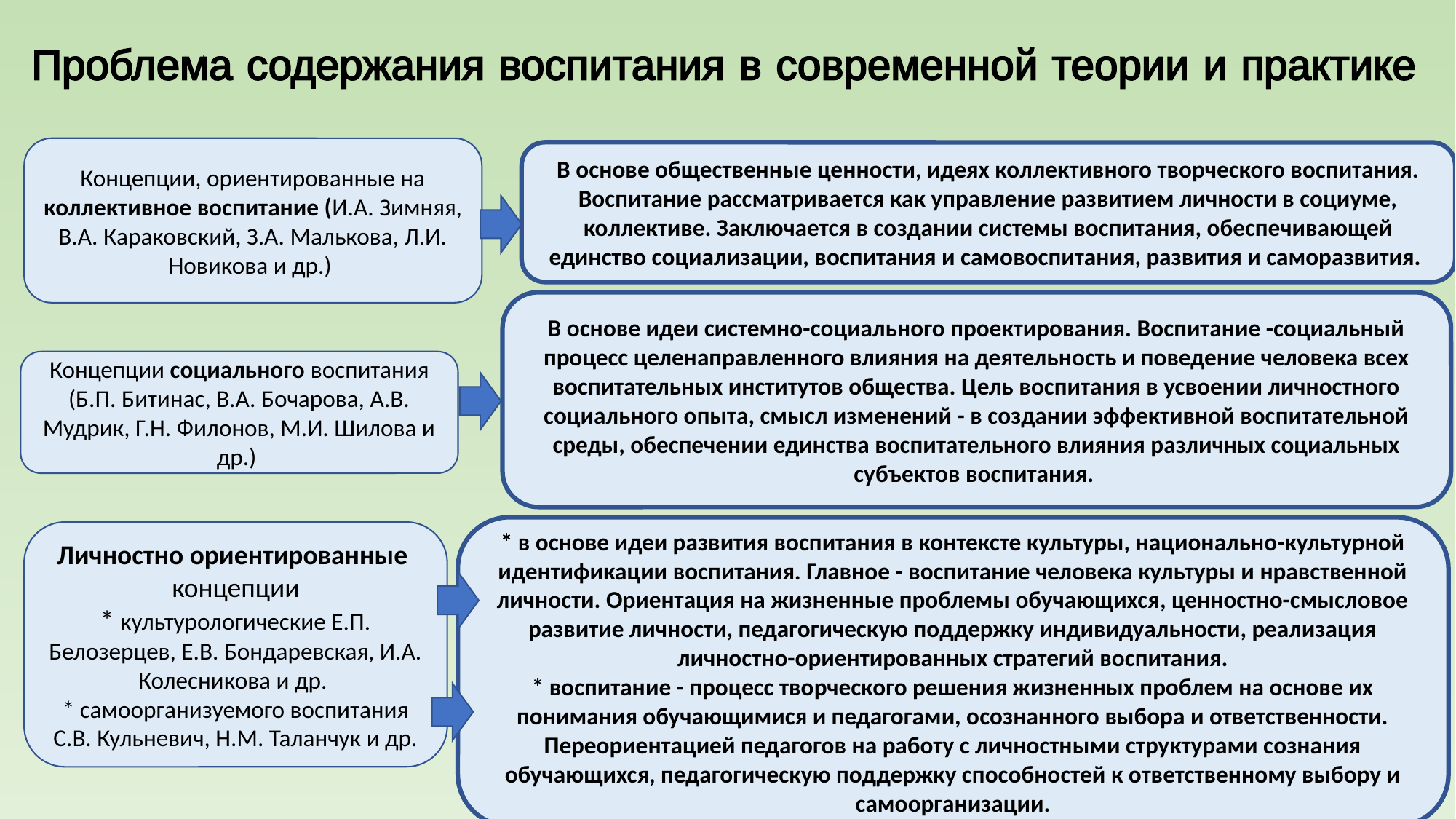

# Проблема содержания воспитания в современной теории и практике
Концепции, ориентированные на коллективное воспитание (И.А. Зимняя, В.А. Караковский, З.А. Малькова, Л.И. Новикова и др.)
В основе общественные ценности, идеях коллективного творческого воспитания. Воспитание рассматривается как управление развитием личности в социуме, коллективе. Заключается в создании системы воспитания, обеспечивающей единство социализации, воспитания и самовоспитания, развития и саморазвития.

В основе идеи системно-социального проектирования. Воспитание -социальный процесс целенаправленного влияния на деятельность и поведение человека всех воспитательных институтов общества. Цель воспитания в усвоении личностного социального опыта, смысл изменений - в создании эффективной воспитательной среды, обеспечении единства воспитательного влияния различных социальных субъектов воспитания.
Концепции социального воспитания (Б.П. Битинас, В.А. Бочарова, А.В. Мудрик, Г.Н. Филонов, М.И. Шилова и др.)

* в основе идеи развития воспитания в контексте культуры, национально-культурной идентификации воспитания. Главное - воспитание человека культуры и нравственной личности. Ориентация на жизненные проблемы обучающихся, ценностно-смысловое развитие личности, педагогическую поддержку индивидуальности, реализация личностно-ориентированных стратегий воспитания.
* воспитание - процесс творческого решения жизненных проблем на основе их понимания обучающимися и педагогами, осознанного выбора и ответственности. Переориентацией педагогов на работу с личностными структурами сознания обучающихся, педагогическую поддержку способностей к ответственному выбору и самоорганизации.
Личностно ориентированные
 концепции
* культурологические Е.П. Белозерцев, Е.В. Бондаревская, И.А. Колесникова и др.
* самоорганизуемого воспитания С.В. Кульневич, Н.М. Таланчук и др.